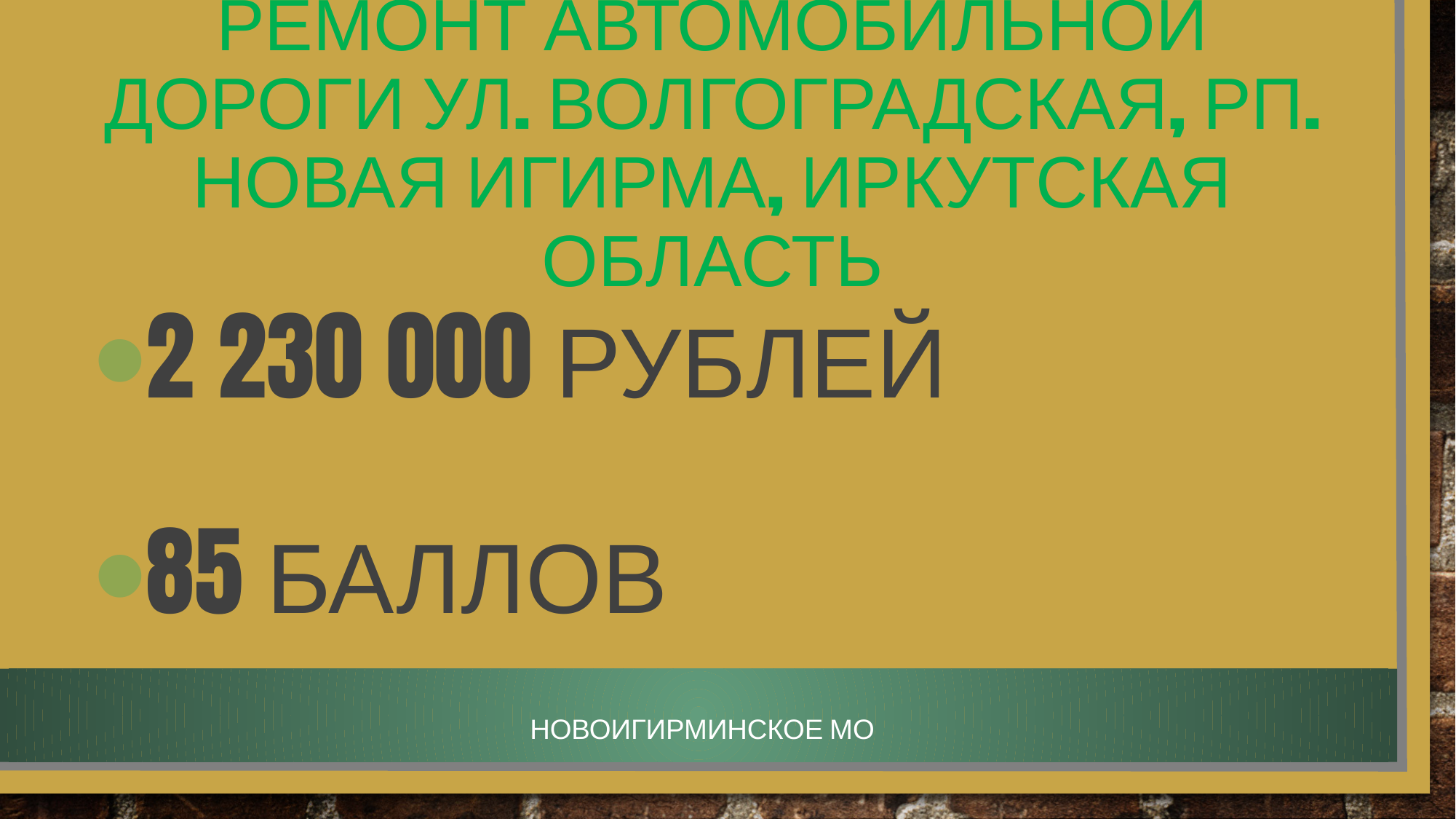

# Ремонт автомобильной дороги ул. Волгоградская, рп. Новая Игирма, Иркутская область

2 230 000 рублей
85 баллов

Новоигирминское МО